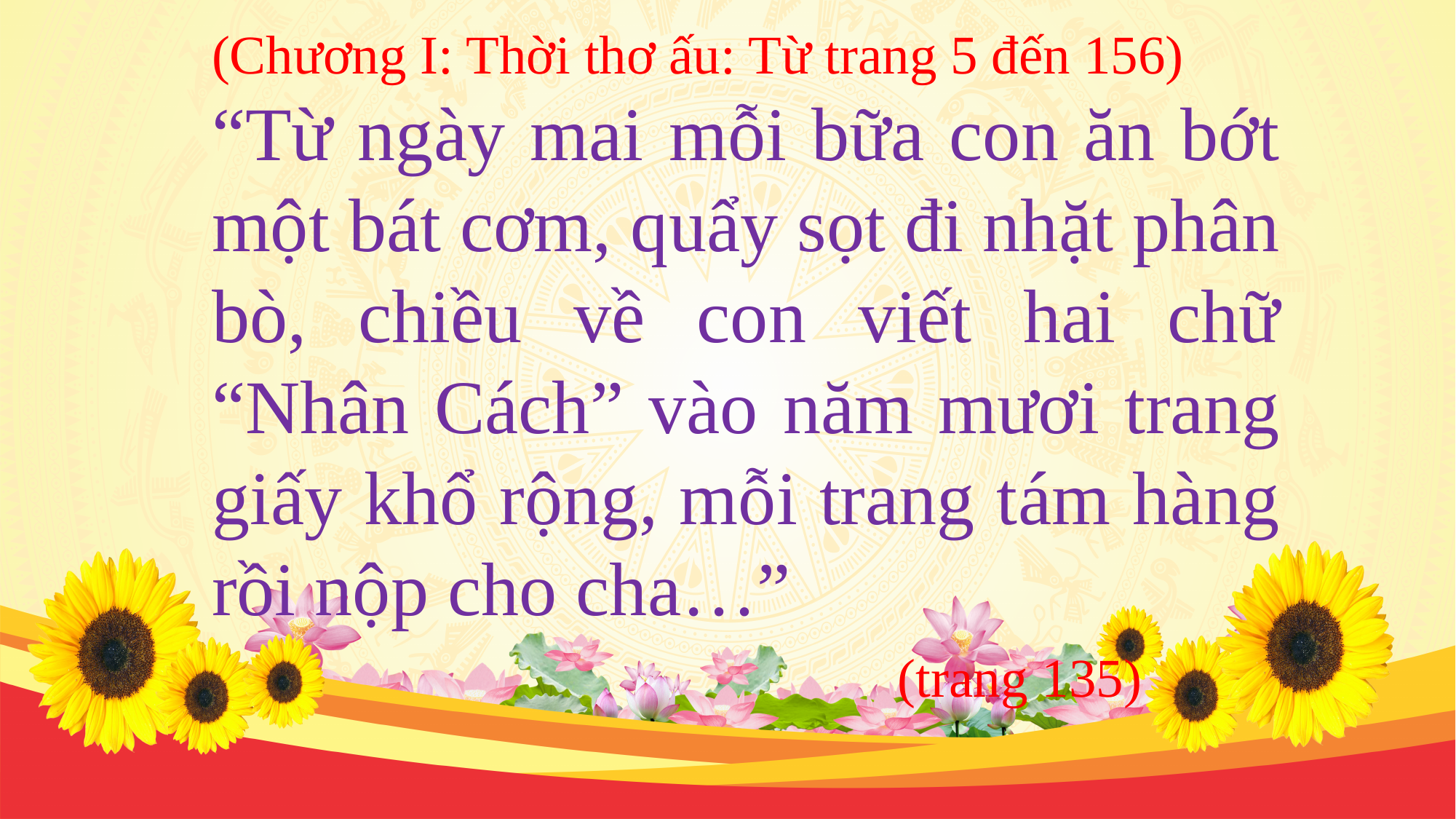

(Chương I: Thời thơ ấu: Từ trang 5 đến 156)
“Từ ngày mai mỗi bữa con ăn bớt một bát cơm, quẩy sọt đi nhặt phân bò, chiều về con viết hai chữ “Nhân Cách” vào năm mươi trang giấy khổ rộng, mỗi trang tám hàng rồi nộp cho cha…”
                                         (trang 135)